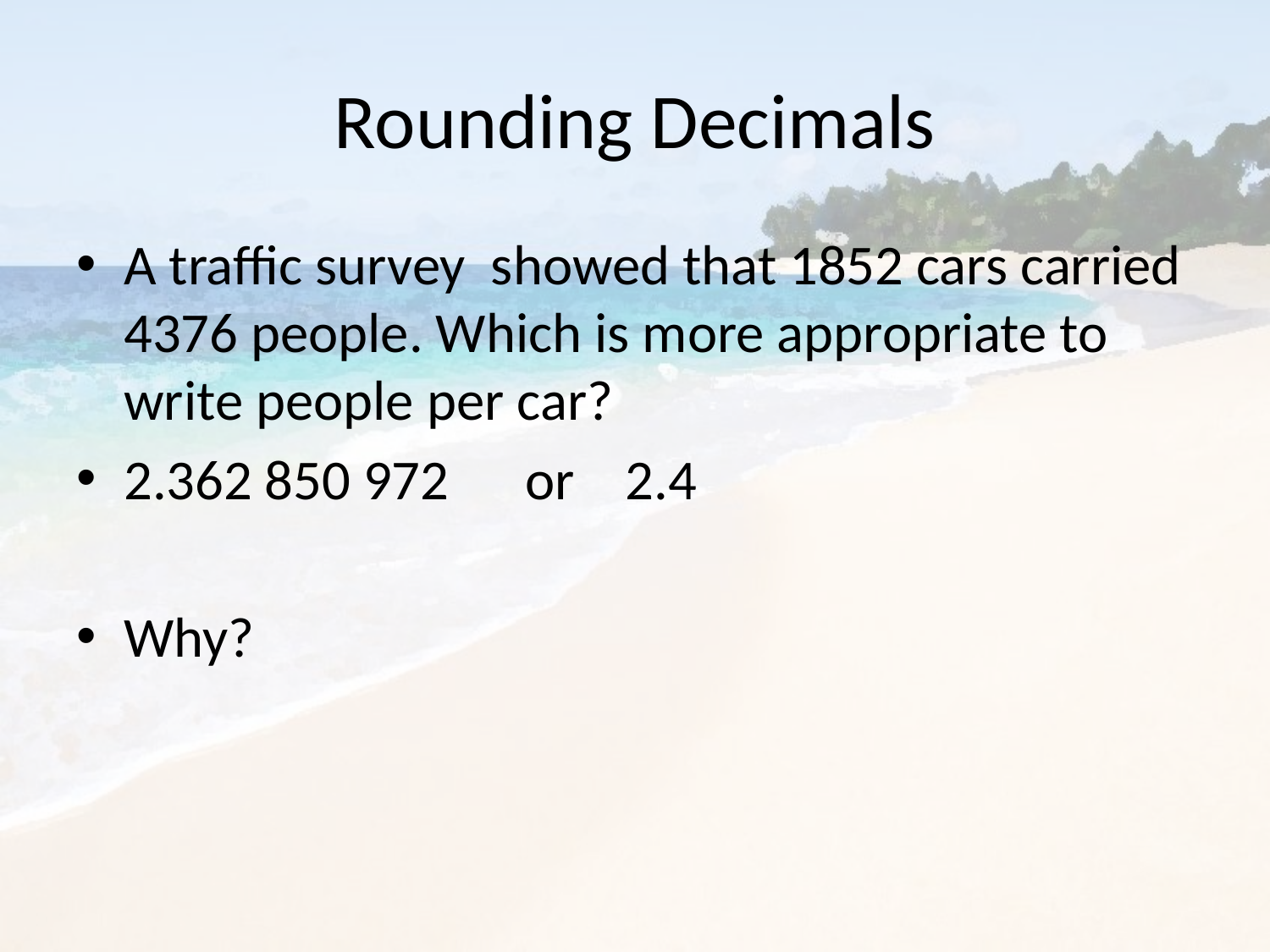

# Rounding Decimals
A traffic survey  showed that 1852 cars carried 4376 people. Which is more appropriate to write people per car?
2.362 850 972      or    2.4

Why?